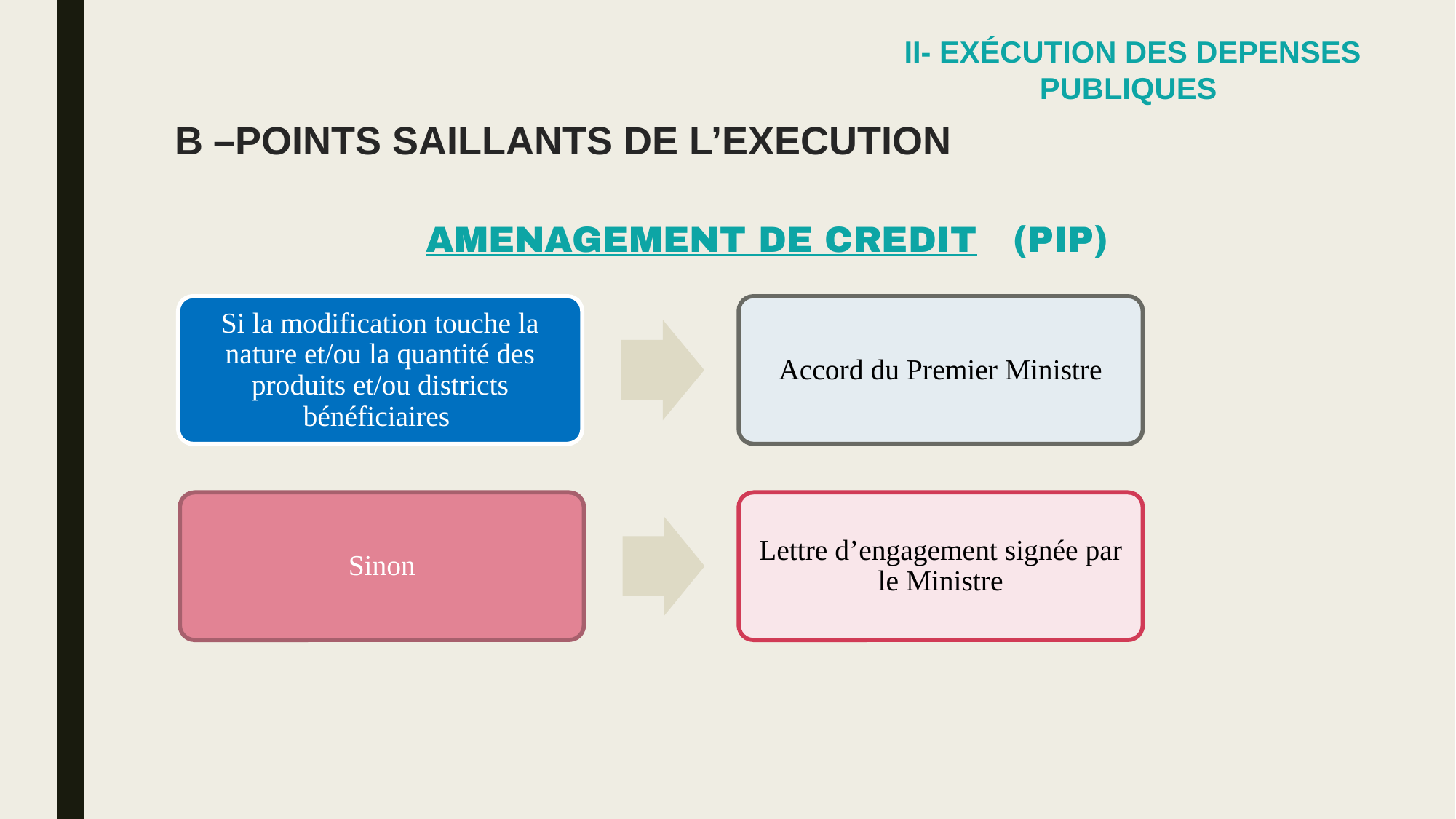

II- EXÉCUTION DES DEPENSES PUBLIQUES
# B –POINTS SAILLANTS DE L’EXECUTION
AMENAGEMENT DE CREDIT   (PIP)

Si la modification touche la nature et/ou la quantité des produits et/ou districts bénéficiaires

Accord du Premier Ministre
Sinon

Lettre d’engagement signée par le Ministre